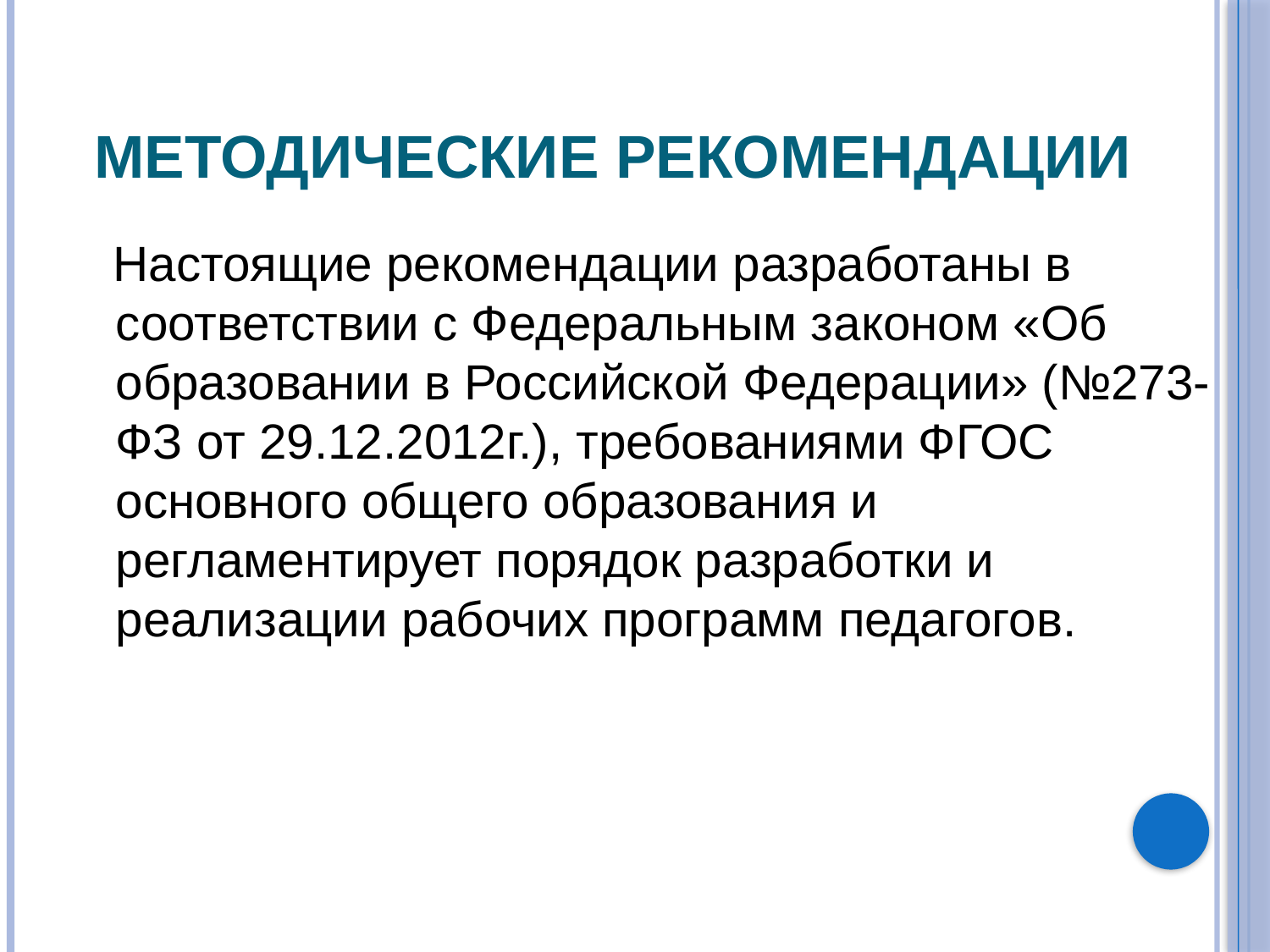

# МЕТОДИЧЕСКИЕ РЕКОМЕНДАЦИИ
   Настоящие рекомендации разработаны в соответствии с Федеральным законом «Об образовании в Российской Федерации» (№273-ФЗ от 29.12.2012г.), требованиями ФГОС основного общего образования и регламентирует порядок разработки и реализации рабочих программ педагогов.